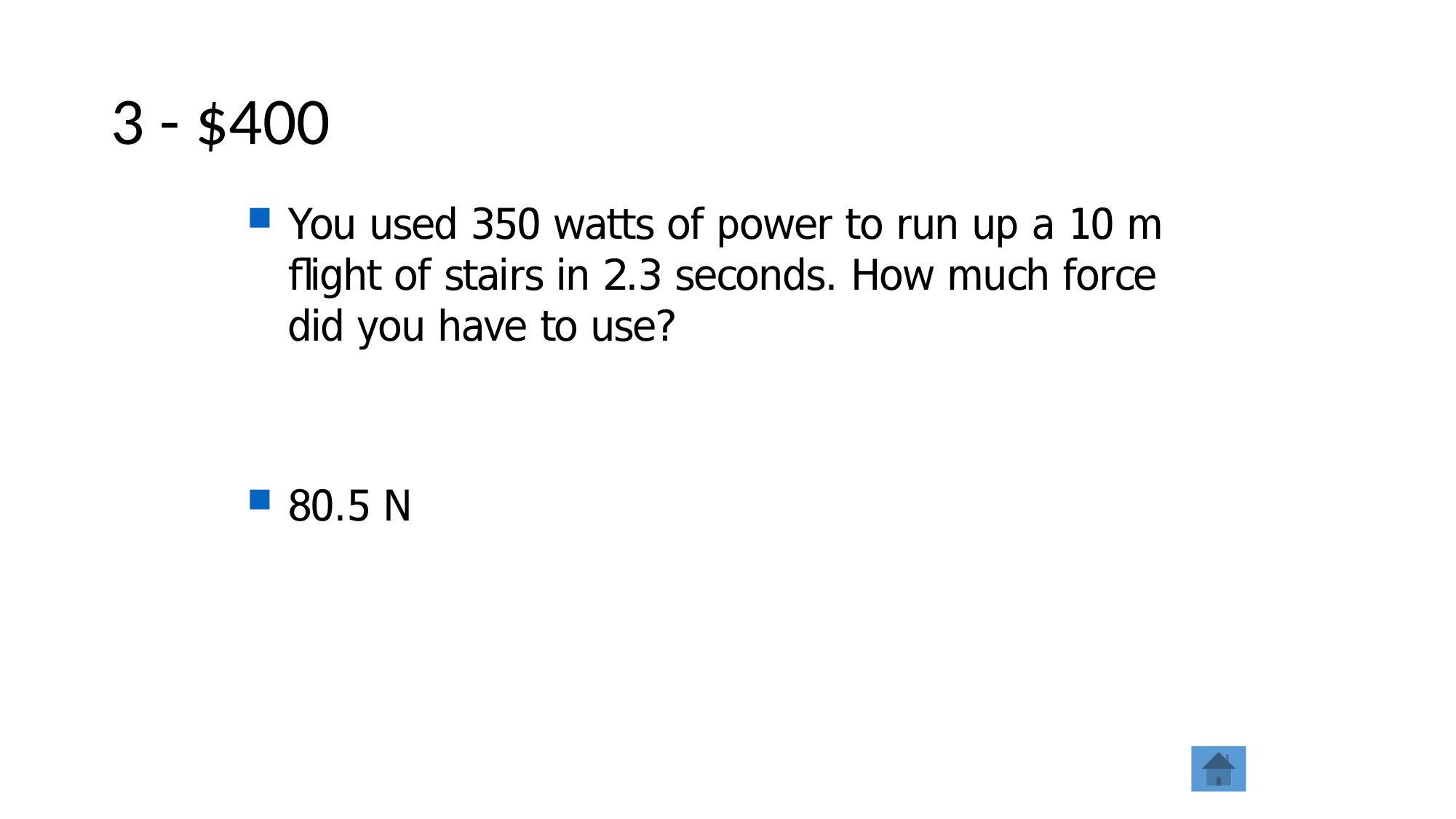

# 3 - $400
You used 350 watts of power to run up a 10 m flight of stairs in 2.3 seconds. How much force did you have to use?
80.5 N